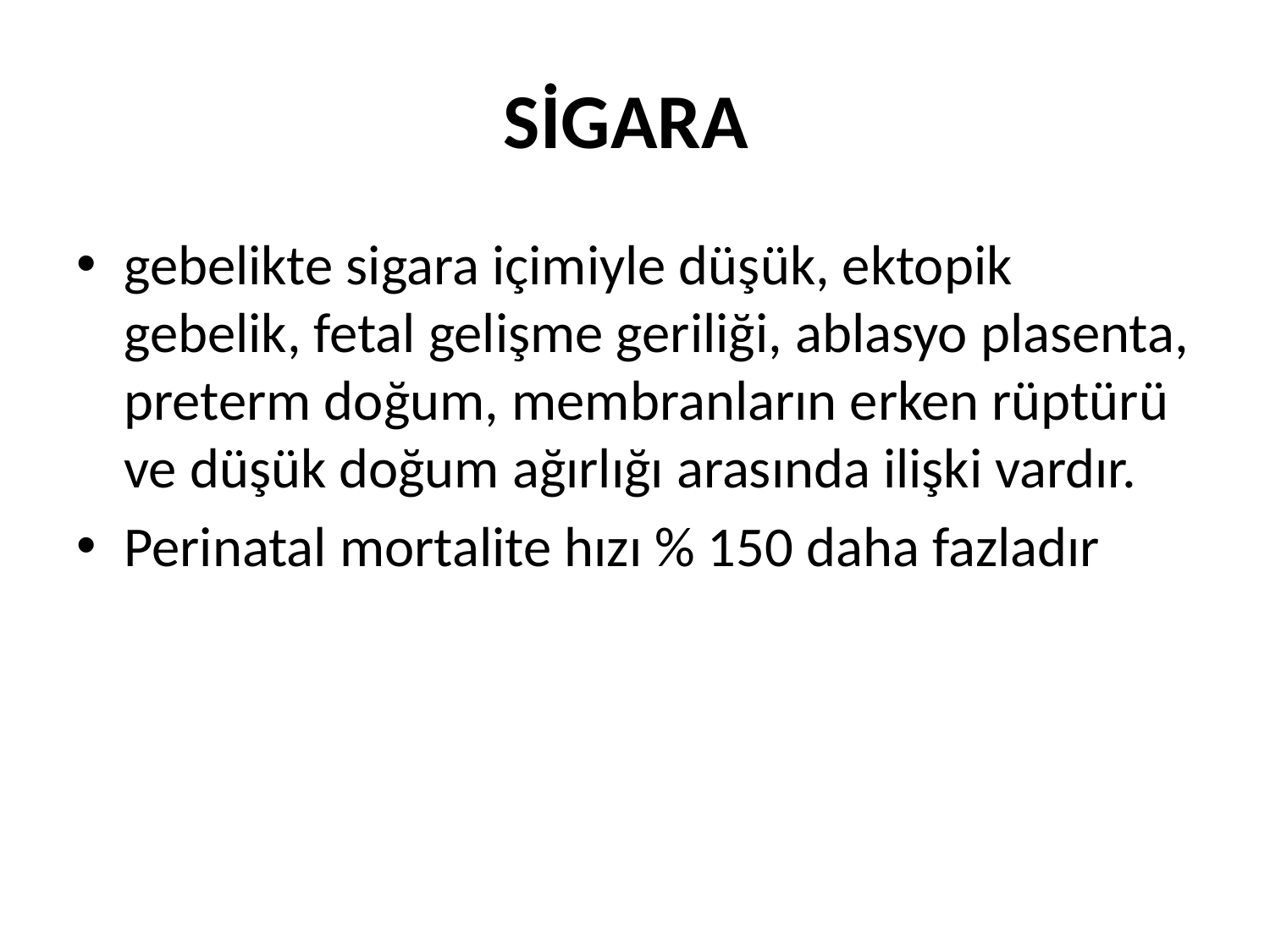

# SİGARA
gebelikte sigara içimiyle düşük, ektopik gebelik, fetal gelişme geriliği, ablasyo plasenta, preterm doğum, membranların erken rüptürü ve düşük doğum ağırlığı arasında ilişki vardır.
Perinatal mortalite hızı % 150 daha fazladır